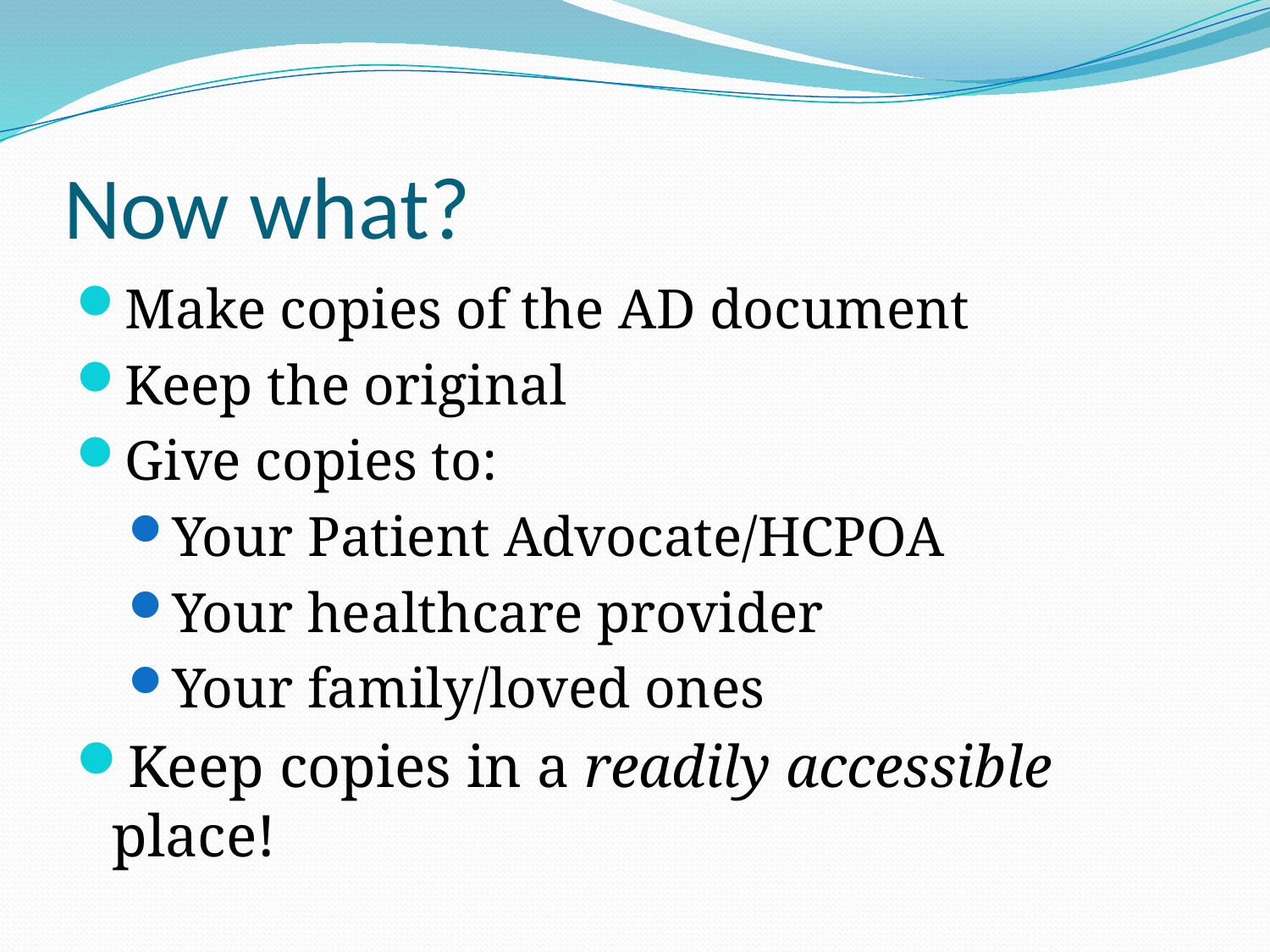

# Now what?
Make copies of the AD document
Keep the original
Give copies to:
Your Patient Advocate/HCPOA
Your healthcare provider
Your family/loved ones
Keep copies in a readily accessible place!